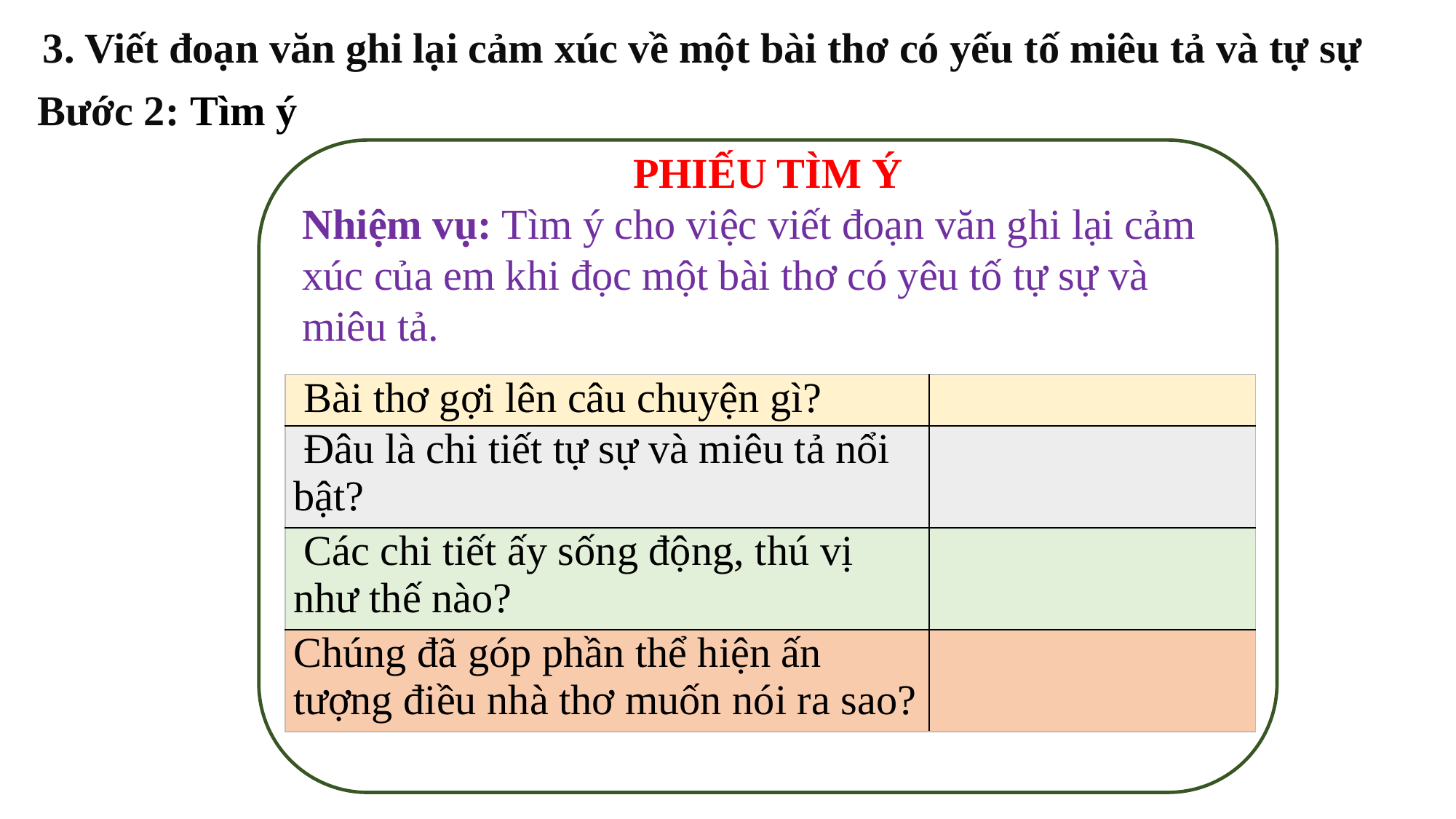

3. Viết đoạn văn ghi lại cảm xúc về một bài thơ có yếu tố miêu tả và tự sự
Bước 2: Tìm ý
PHIẾU TÌM Ý
Nhiệm vụ: Tìm ý cho việc viết đoạn văn ghi lại cảm xúc của em khi đọc một bài thơ có yêu tố tự sự và miêu tả.

| Bài thơ gợi lên câu chuyện gì? |  |
| --- | --- |
| Đâu là chi tiết tự sự và miêu tả nổi bật? |  |
| Các chi tiết ấy sống động, thú vị như thế nào? |  |
| Chúng đã góp phần thể hiện ấn tượng điều nhà thơ muốn nói ra sao? |  |